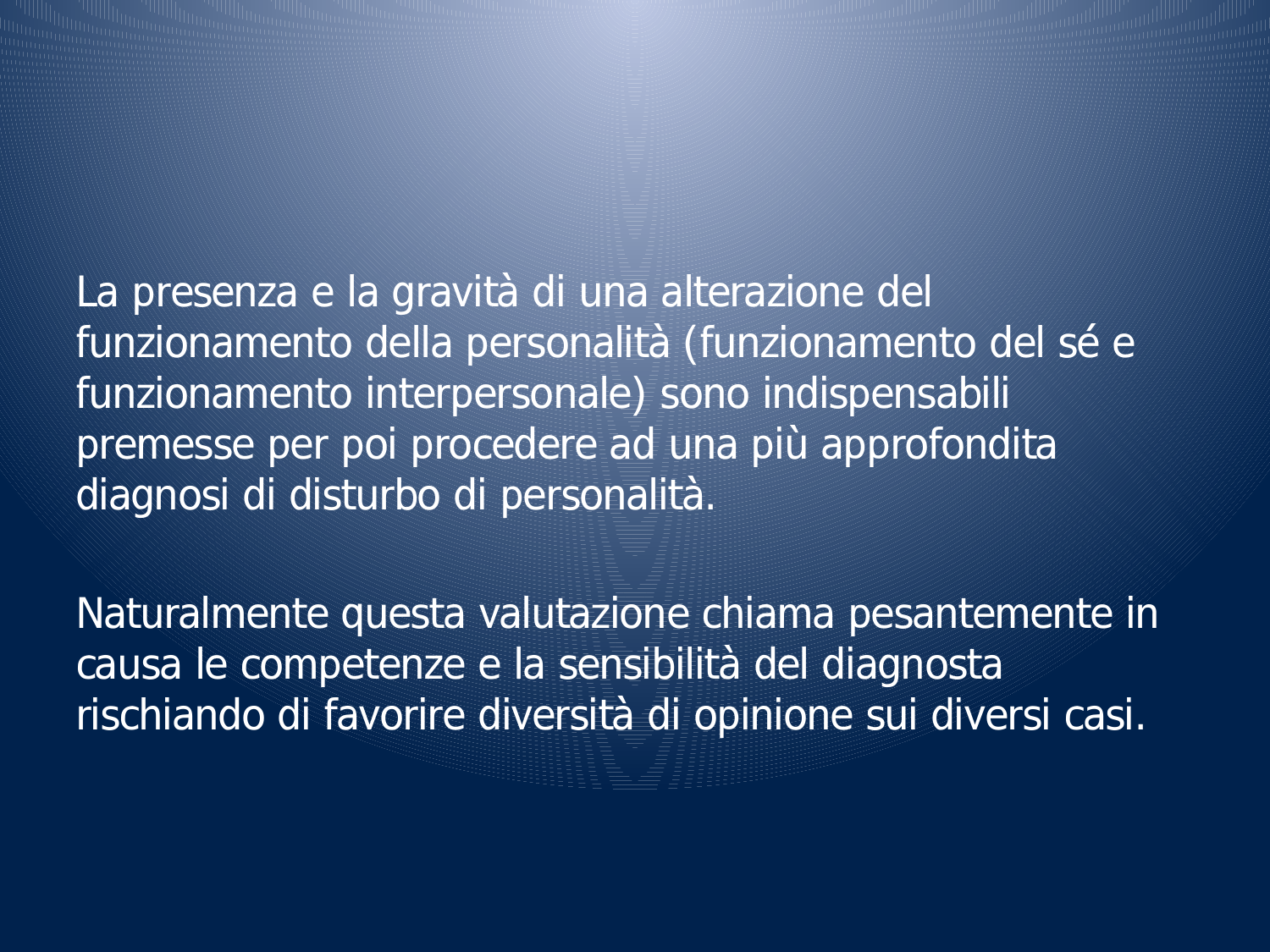

#
La presenza e la gravità di una alterazione del funzionamento della personalità (funzionamento del sé e funzionamento interpersonale) sono indispensabili premesse per poi procedere ad una più approfondita  diagnosi di disturbo di personalità.

Naturalmente questa valutazione chiama pesantemente in causa le competenze e la sensibilità del diagnosta rischiando di favorire diversità di opinione sui diversi casi.